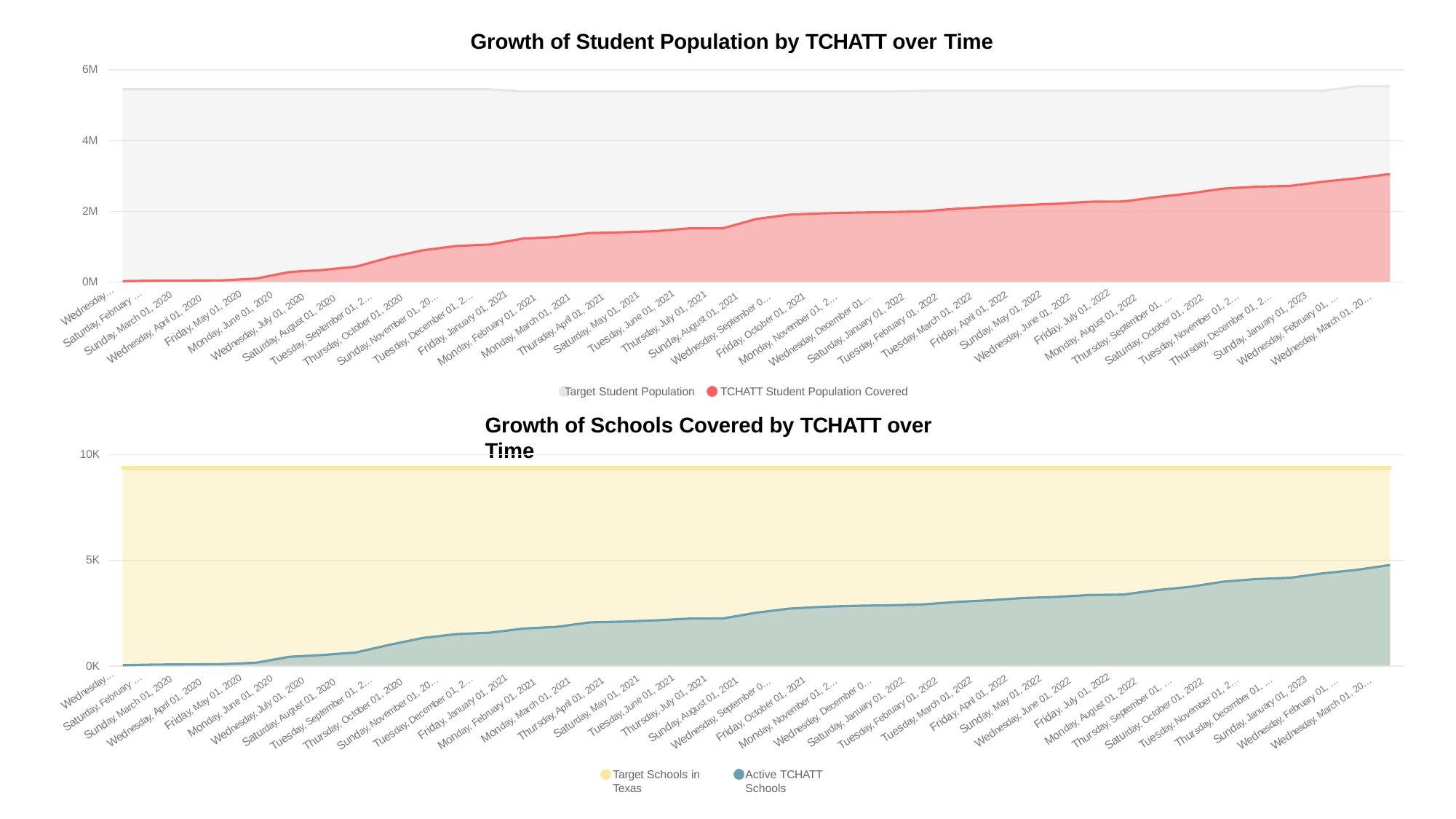

Growth of Student Population by TCHATT over Time
Power BI Desktop
6M

4M

2M

0M

Wednesday…
Friday, July 01, 2022
Friday, May 01, 2020
Friday, April 01, 2022
Saturday, February …
Sunday, May 01, 2022
Tuesday, June 01, 2021
Monday, June 01, 2020
Thursday, July 01, 2021
Saturday, May 01, 2021
Friday, January 01, 2021
Sunday, March 01, 2020
Thursday, April 01, 2021
Friday, October 01, 2021
Sunday, August 01, 2021
Tuesday, March 01, 2022
Monday, March 01, 2021
Sunday, January 01, 2023
Wednesday, July 01, 2020
Monday, August 01, 2022
Saturday, August 01, 2020
Wednesday, June 01, 2022
Wednesday, April 01, 2020
Saturday, January 01, 2022
Tuesday, December 01, 2…
Tuesday, November 01, 2…
Monday, November 01, 2…
Thursday, September 01, …
Wednesday, September 0…
Tuesday, February 01, 2022
Saturday, October 01, 2022
Monday, February 01, 2021
Wednesday, February 01, …
Wednesday, March 01, 20…
Sunday, November 01, 20…
Tuesday, September 01, 2…
Thursday, October 01, 2020
Thursday, December 01, 2…
Wednesday, December 01…
Target Student Population	TCHATT Student Population Covered

Growth of Schools Covered by TCHATT over Time

10K

5K

0K

Wednesday…
Friday, July 01, 2022
Friday, May 01, 2020
Friday, April 01, 2022
Saturday, February …
Sunday, May 01, 2022
Tuesday, June 01, 2021
Monday, June 01, 2020
Thursday, July 01, 2021
Saturday, May 01, 2021
Friday, January 01, 2021
Sunday, March 01, 2020
Thursday, April 01, 2021
Friday, October 01, 2021
Sunday, August 01, 2021
Tuesday, March 01, 2022
Monday, March 01, 2021
Sunday, January 01, 2023
Wednesday, July 01, 2020
Monday, August 01, 2022
Saturday, August 01, 2020
Wednesday, June 01, 2022
Thursday, December 01, …
Wednesday, April 01, 2020
Wednesday, December 0…
Saturday, January 01, 2022
Tuesday, December 01, 2…
Tuesday, November 01, 2…
Monday, November 01, 2…
Thursday, September 01, …
Wednesday, September 0…
Tuesday, February 01, 2022
Saturday, October 01, 2022
Monday, February 01, 2021
Wednesday, February 01, …
Wednesday, March 01, 20…
Sunday, November 01, 20…
Tuesday, September 01, 2…
Thursday, October 01, 2020
Target Schools in Texas
Active TCHATT Schools